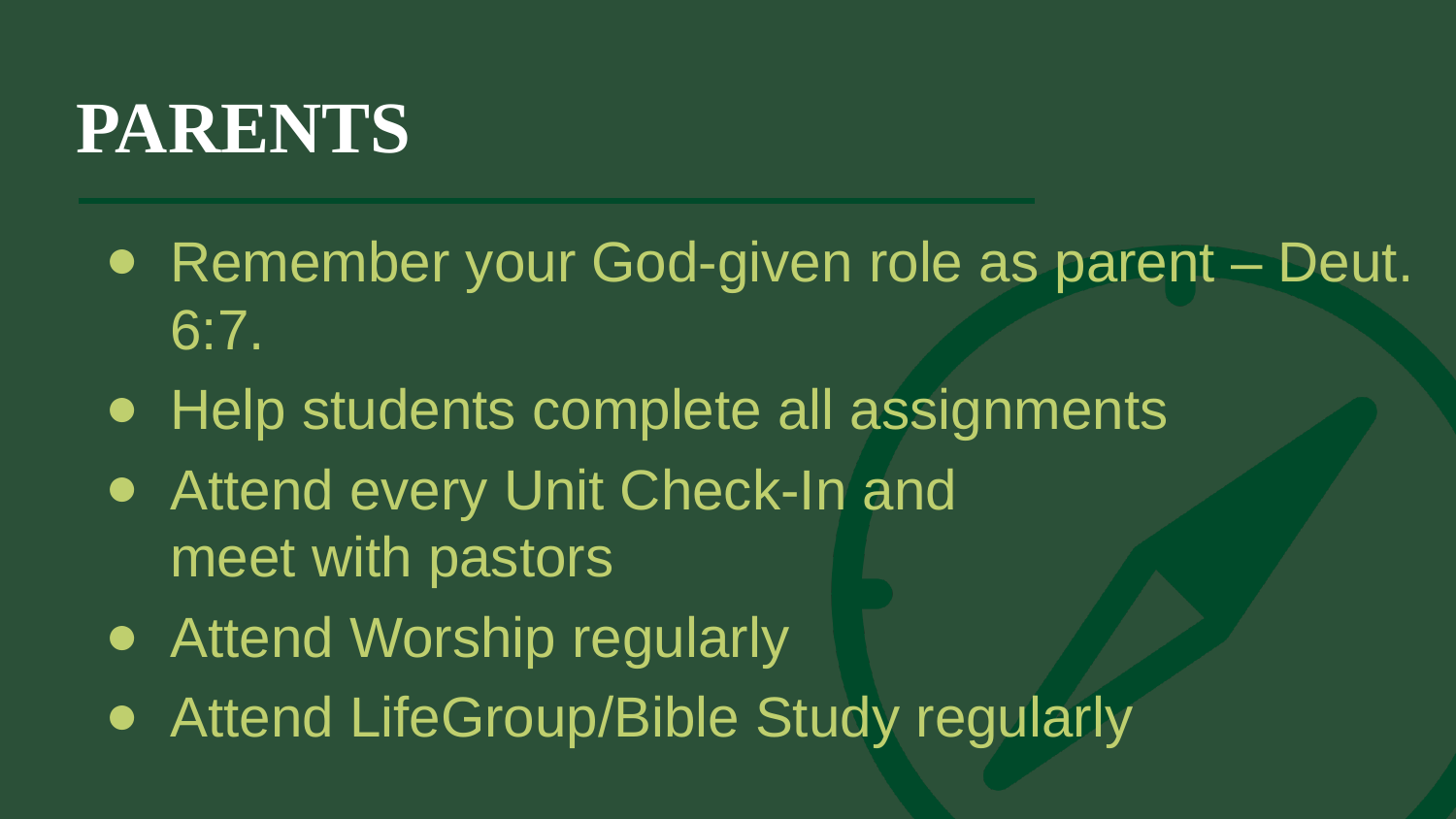

# PARENTS
Remember your God-given role as parent – Deut. 6:7.
Help students complete all assignments
Attend every Unit Check-In and
meet with pastors
Attend Worship regularly
Attend LifeGroup/Bible Study regularly